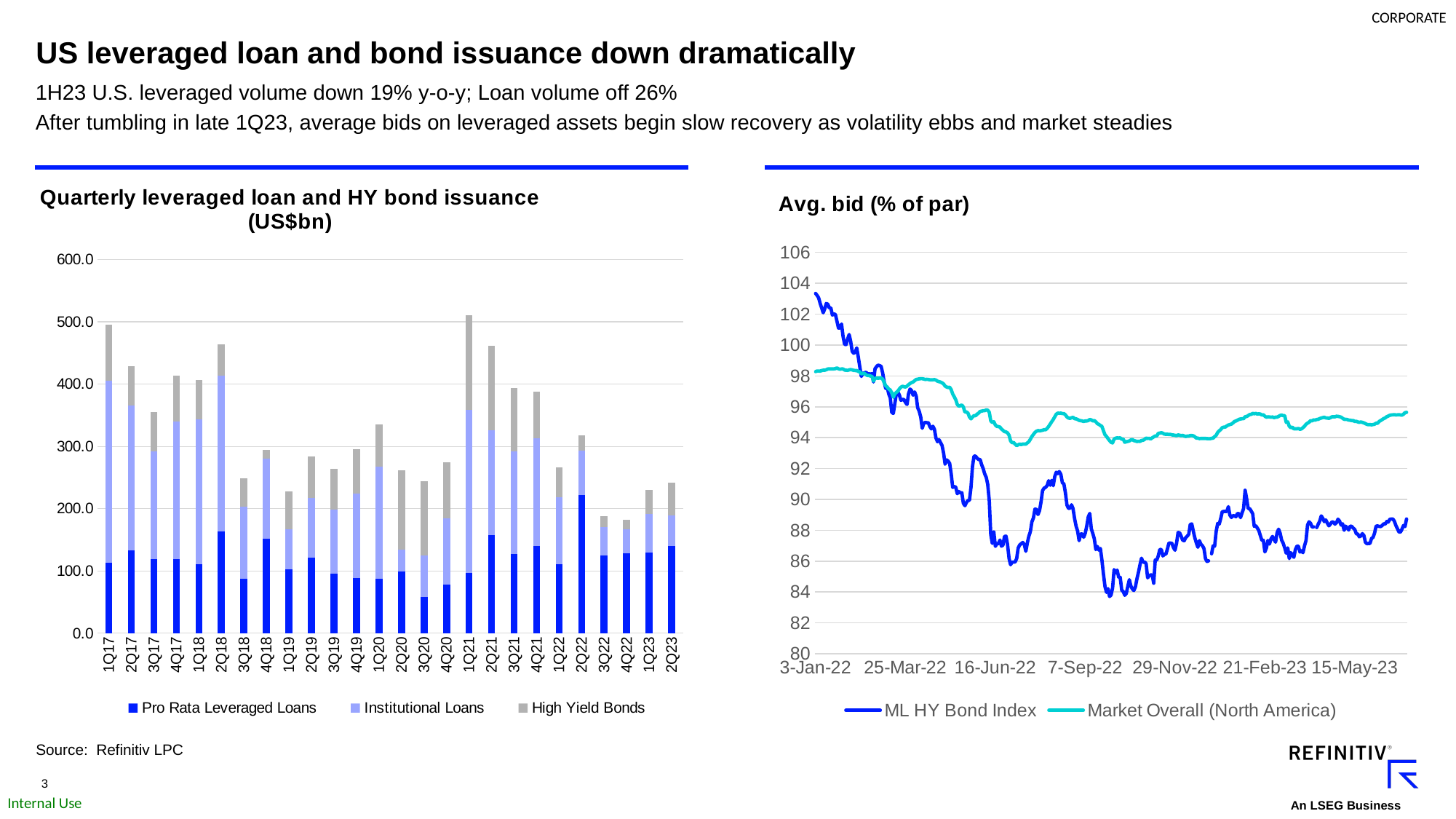

# US leveraged loan and bond issuance down dramatically
1H23 U.S. leveraged volume down 19% y-o-y; Loan volume off 26%
After tumbling in late 1Q23, average bids on leveraged assets begin slow recovery as volatility ebbs and market steadies

### Chart: Quarterly leveraged loan and HY bond issuance (US$bn)

| Category | Pro Rata Leveraged Loans | Institutional Loans | High Yield Bonds  |
|---|---|---|---|
| 1Q17 | 113.1 | 291.7 | 90.99 |
| 2Q17 | 133.21 | 232.43 | 63.5 |
| 3Q17 | 118.87 | 173.21 | 62.54 |
| 4Q17 | 118.49 | 221.17 | 73.76 |
| 1Q18 | 110.82 | 232.24 | 63.08 |
| 2Q18 | 163.43 | 250.13 | 50.51 |
| 3Q18 | 87.72 | 115.82 | 45.65 |
| 4Q18 | 152.16 | 127.54 | 14.17 |
| 1Q19 | 103.17 | 64.16 | 60.5 |
| 2Q19 | 121.44 | 95.85 | 67.0 |
| 3Q19 | 95.42 | 103.08 | 65.34 |
| 4Q19 | 88.37 | 136.35 | 70.38 |
| 1Q20 | 88.04 | 179.53 | 67.67 |
| 2Q20 | 99.57 | 34.4 | 127.04 |
| 3Q20 | 57.89 | 67.16 | 118.89 |
| 4Q20 | 78.43 | 105.99 | 90.29 |
| 1Q21 | 96.7 | 262.09 | 152.07 |
| 2Q21 | 157.54 | 168.53 | 135.84 |
| 3Q21 | 127.76 | 164.6 | 101.39 |
| 4Q21 | 140.08 | 173.38 | 73.93 |
| 1Q22 | 110.96 | 107.41 | 48.08 |
| 2Q22 | 221.76 | 71.56 | 24.38 |
| 3Q22 | 125.39 | 45.47 | 17.44 |
| 4Q22 | 127.8 | 39.67 | 14.12 |
| 1Q23 | 129.1 | 62.59 | 38.09 |
| 2Q23 | 140.13 | 48.98 | 52.2 |

### Chart: Avg. bid (% of par)

| Category | ML HY Bond Index | Market Overall (North America)  |
|---|---|---|
| 44564 | 103.34 | 98.28 |
| 44565 | 103.21 | 98.32 |
| 44566 | 103.05 | 98.32 |
| 44567 | 102.68 | 98.31 |
| 44568 | 102.39 | 98.35 |
| 44571 | 102.09 | 98.37 |
| 44572 | 102.35 | 98.37 |
| 44573 | 102.69 | 98.4 |
| 44574 | 102.64 | 98.45 |
| 44575 | 102.4 | 98.45 |
| 44578 | 102.4 | 98.45 |
| 44579 | 101.94 | 98.45 |
| 44580 | 102.02 | 98.46 |
| 44581 | 101.97 | 98.47 |
| 44582 | 101.55 | 98.52 |
| 44585 | 101.1 | 98.46 |
| 44586 | 101.11 | 98.43 |
| 44587 | 101.36 | 98.45 |
| 44588 | 100.57 | 98.45 |
| 44589 | 100.05 | 98.38 |
| 44592 | 100.03 | 98.37 |
| 44593 | 100.39 | 98.36 |
| 44594 | 100.68 | 98.39 |
| 44595 | 100.25 | 98.41 |
| 44596 | 99.59 | 98.39 |
| 44599 | 99.47 | 98.36 |
| 44600 | 99.54 | 98.35 |
| 44601 | 99.81 | 98.35 |
| 44602 | 99.22 | 98.29 |
| 44603 | 98.59 | 98.27 |
| 44606 | 97.97 | 98.13 |
| 44607 | 98.17 | 98.16 |
| 44608 | 98.19 | 98.17 |
| 44609 | 98.24 | 98.08 |
| 44610 | 98.14 | 98.03 |
| 44613 | 98.14 | 98.03 |
| 44614 | 98.11 | 97.99 |
| 44615 | 98.15 | 97.97 |
| 44616 | 97.61 | 97.67 |
| 44617 | 98.47 | 97.84 |
| 44620 | 98.6 | 97.86 |
| 44621 | 98.7 | 97.85 |
| 44622 | 98.67 | 97.86 |
| 44623 | 98.62 | 97.86 |
| 44624 | 98.19 | 97.8 |
| 44627 | 97.62 | 97.57 |
| 44628 | 97.19 | 97.36 |
| 44629 | 97.29 | 97.27 |
| 44630 | 96.83 | 97.15 |
| 44631 | 96.58 | 97.09 |
| 44634 | 95.64 | 96.91 |
| 44635 | 95.57 | 96.62 |
| 44636 | 96.2 | 96.84 |
| 44637 | 96.87 | 96.93 |
| 44638 | 96.96 | 97.02 |
| 44641 | 96.75 | 97.16 |
| 44642 | 96.42 | 97.27 |
| 44643 | 96.47 | 97.33 |
| 44644 | 96.47 | 97.3 |
| 44645 | 96.28 | 97.28 |
| 44648 | 96.15 | 97.34 |
| 44649 | 96.84 | 97.43 |
| 44650 | 97.15 | 97.51 |
| 44651 | 97.05 | 97.57 |
| 44652 | 96.75 | 97.61 |
| 44655 | 96.96 | 97.69 |
| 44656 | 96.7 | 97.77 |
| 44657 | 95.94 | 97.79 |
| 44658 | 95.72 | 97.81 |
| 44659 | 95.34 | 97.82 |
| 44662 | 94.61 | 97.82 |
| 44663 | 94.93 | 97.8 |
| 44664 | 94.99 | 97.77 |
| 44665 | 94.97 | 97.78 |
| 44666 | 94.97 | 97.77 |
| 44669 | 94.71 | 97.75 |
| 44670 | 94.57 | 97.75 |
| 44671 | 94.74 | 97.75 |
| 44672 | 94.54 | 97.76 |
| 44673 | 93.98 | 97.73 |
| 44676 | 93.74 | 97.66 |
| 44677 | 93.87 | 97.63 |
| 44678 | 93.68 | 97.6 |
| 44679 | 93.5 | 97.55 |
| 44680 | 93.0 | 97.48 |
| 44683 | 92.28 | 97.34 |
| 44684 | 92.56 | 97.28 |
| 44685 | 92.48 | 97.25 |
| 44686 | 92.33 | 97.27 |
| 44687 | 91.65 | 97.11 |
| 44690 | 90.78 | 96.83 |
| 44691 | 90.83 | 96.65 |
| 44692 | 90.79 | 96.46 |
| 44693 | 90.37 | 96.15 |
| 44694 | 90.51 | 96.04 |
| 44697 | 90.43 | 96.07 |
| 44698 | 90.43 | 96.12 |
| 44699 | 89.75 | 95.99 |
| 44700 | 89.59 | 95.66 |
| 44701 | 89.8 | 95.67 |
| 44704 | 89.93 | 95.59 |
| 44705 | 89.94 | 95.34 |
| 44706 | 90.8 | 95.22 |
| 44707 | 92.15 | 95.34 |
| 44708 | 92.8 | 95.43 |
| 44711 | 92.8 | 95.42 |
| 44712 | 92.67 | 95.52 |
| 44713 | 92.58 | 95.59 |
| 44714 | 92.59 | 95.7 |
| 44715 | 92.24 | 95.72 |
| 44718 | 92.0 | 95.75 |
| 44719 | 91.65 | 95.75 |
| 44720 | 91.43 | 95.8 |
| 44721 | 90.98 | 95.78 |
| 44722 | 89.92 | 95.65 |
| 44725 | 87.72 | 95.09 |
| 44726 | 87.15 | 94.98 |
| 44727 | 87.89 | 95.03 |
| 44728 | 86.96 | 94.82 |
| 44729 | 87.13 | 94.73 |
| 44732 | 87.13 | 94.72 |
| 44733 | 87.37 | 94.69 |
| 44734 | 86.97 | 94.56 |
| 44735 | 87.04 | 94.48 |
| 44736 | 87.6 | 94.39 |
| 44739 | 87.62 | 94.37 |
| 44740 | 87.08 | 94.31 |
| 44741 | 86.17 | 94.16 |
| 44742 | 85.77 | 93.79 |
| 44743 | 85.94 | 93.67 |
| 44746 | 85.94 | 93.69 |
| 44747 | 85.95 | 93.58 |
| 44748 | 86.17 | 93.49 |
| 44749 | 86.85 | 93.54 |
| 44750 | 87.05 | 93.59 |
| 44753 | 87.13 | 93.55 |
| 44754 | 87.21 | 93.59 |
| 44755 | 87.08 | 93.59 |
| 44756 | 86.64 | 93.58 |
| 44757 | 87.18 | 93.66 |
| 44760 | 87.61 | 93.74 |
| 44761 | 87.92 | 93.9 |
| 44762 | 88.55 | 94.08 |
| 44763 | 88.8 | 94.21 |
| 44764 | 89.37 | 94.34 |
| 44767 | 89.35 | 94.42 |
| 44768 | 89.02 | 94.46 |
| 44769 | 89.28 | 94.44 |
| 44770 | 89.84 | 94.46 |
| 44771 | 90.57 | 94.48 |
| 44774 | 90.73 | 94.52 |
| 44775 | 90.78 | 94.51 |
| 44776 | 90.9 | 94.6 |
| 44777 | 91.21 | 94.73 |
| 44778 | 90.92 | 94.88 |
| 44781 | 91.23 | 95.03 |
| 44782 | 90.89 | 95.18 |
| 44783 | 91.48 | 95.35 |
| 44784 | 91.76 | 95.52 |
| 44785 | 91.67 | 95.59 |
| 44788 | 91.8 | 95.58 |
| 44789 | 91.62 | 95.59 |
| 44790 | 91.08 | 95.56 |
| 44791 | 91.0 | 95.56 |
| 44792 | 90.43 | 95.48 |
| 44795 | 89.63 | 95.34 |
| 44796 | 89.42 | 95.27 |
| 44797 | 89.43 | 95.25 |
| 44798 | 89.65 | 95.29 |
| 44799 | 89.41 | 95.32 |
| 44802 | 88.77 | 95.23 |
| 44803 | 88.27 | 95.22 |
| 44804 | 87.95 | 95.18 |
| 44805 | 87.33 | 95.12 |
| 44806 | 87.76 | 95.1 |
| 44809 | 87.76 | 95.08 |
| 44810 | 87.55 | 95.05 |
| 44811 | 87.81 | 95.08 |
| 44812 | 88.26 | 95.08 |
| 44813 | 88.87 | 95.11 |
| 44816 | 89.09 | 95.18 |
| 44817 | 88.09 | 95.15 |
| 44818 | 87.79 | 95.08 |
| 44819 | 87.44 | 95.11 |
| 44820 | 86.75 | 95.03 |
| 44823 | 86.95 | 94.91 |
| 44824 | 86.72 | 94.86 |
| 44825 | 86.82 | 94.79 |
| 44826 | 86.06 | 94.73 |
| 44827 | 85.17 | 94.45 |
| 44830 | 84.36 | 94.19 |
| 44831 | 83.98 | 94.08 |
| 44832 | 84.22 | 93.94 |
| 44833 | 83.71 | 93.81 |
| 44834 | 83.81 | 93.7 |
| 44837 | 84.27 | 93.66 |
| 44838 | 85.45 | 93.91 |
| 44839 | 85.24 | 93.97 |
| 44840 | 85.42 | 93.99 |
| 44841 | 84.95 | 93.98 |
| 44844 | 84.95 | 93.99 |
| 44845 | 84.12 | 93.9 |
| 44846 | 84.03 | 93.9 |
| 44847 | 83.79 | 93.7 |
| 44848 | 83.91 | 93.74 |
| 44851 | 84.37 | 93.76 |
| 44852 | 84.8 | 93.79 |
| 44853 | 84.39 | 93.85 |
| 44854 | 84.19 | 93.88 |
| 44855 | 84.1 | 93.81 |
| 44858 | 84.35 | 93.79 |
| 44859 | 84.86 | 93.75 |
| 44860 | 85.29 | 93.77 |
| 44861 | 85.77 | 93.76 |
| 44862 | 86.19 | 93.82 |
| 44865 | 85.93 | 93.83 |
| 44866 | 85.95 | 93.89 |
| 44867 | 85.84 | 93.97 |
| 44868 | 84.92 | 93.95 |
| 44869 | 85.05 | 93.96 |
| 44872 | 85.11 | 93.92 |
| 44873 | 85.1 | 93.99 |
| 44874 | 84.57 | 94.05 |
| 44875 | 86.07 | 94.11 |
| 44876 | 86.07 | 94.11 |
| 44879 | 86.34 | 94.28 |
| 44880 | 86.76 | 94.3 |
| 44881 | 86.75 | 94.32 |
| 44882 | 86.34 | 94.29 |
| 44883 | 86.44 | 94.23 |
| 44886 | 86.46 | 94.22 |
| 44887 | 86.79 | 94.22 |
| 44888 | 87.17 | 94.21 |
| 44889 | 87.17 | 94.21 |
| 44890 | 87.15 | 94.18 |
| 44893 | 86.87 | 94.17 |
| 44894 | 86.71 | 94.15 |
| 44895 | 87.17 | 94.13 |
| 44896 | 87.86 | 94.18 |
| 44897 | 87.83 | 94.16 |
| 44900 | 87.62 | 94.13 |
| 44901 | 87.36 | 94.15 |
| 44902 | 87.32 | 94.11 |
| 44903 | 87.52 | 94.08 |
| 44904 | 87.62 | 94.1 |
| 44907 | 87.74 | 94.1 |
| 44908 | 88.38 | 94.14 |
| 44909 | 88.41 | 94.14 |
| 44910 | 87.93 | 94.12 |
| 44911 | 87.51 | 94.06 |
| 44915 | 87.18 | 93.97 |
| 44916 | 86.9 | 93.97 |
| 44917 | 87.33 | 93.94 |
| 44918 | 87.09 | 93.95 |
| 44921 | 87.0 | 93.95 |
| 44922 | 86.81 | 93.95 |
| 44923 | 86.16 | 93.95 |
| 44924 | 85.98 | 93.94 |
| 44925 | 86.02 | 93.93 |
| 44928 | None | 93.93 |
| 44929 | 86.48 | 93.96 |
| 44930 | 86.99 | 93.97 |
| 44931 | 86.97 | 94.07 |
| 44932 | 87.92 | 94.15 |
| 44935 | 88.45 | 94.34 |
| 44936 | 88.4 | 94.44 |
| 44937 | 88.77 | 94.53 |
| 44938 | 89.2 | 94.65 |
| 44939 | 89.22 | 94.68 |
| 44942 | 89.22 | 94.69 |
| 44943 | 89.22 | 94.76 |
| 44944 | 89.53 | 94.82 |
| 44945 | 88.98 | 94.85 |
| 44946 | 88.83 | 94.88 |
| 44949 | 88.95 | 94.95 |
| 44950 | 88.93 | 95.05 |
| 44951 | 88.88 | 95.08 |
| 44952 | 89.09 | 95.13 |
| 44953 | 89.07 | 95.19 |
| 44956 | 88.82 | 95.21 |
| 44957 | 89.12 | 95.23 |
| 44958 | 89.41 | 95.23 |
| 44959 | 90.59 | 95.36 |
| 44960 | 90.06 | 95.37 |
| 44963 | 89.41 | 95.43 |
| 44964 | 89.4 | 95.5 |
| 44965 | 89.25 | 95.51 |
| 44966 | 89.07 | 95.57 |
| 44967 | 88.26 | 95.55 |
| 44970 | 88.3 | 95.57 |
| 44971 | 88.15 | 95.53 |
| 44972 | 87.98 | 95.55 |
| 44973 | 87.66 | 95.53 |
| 44974 | 87.35 | 95.47 |
| 44977 | 87.35 | 95.48 |
| 44978 | 86.6 | 95.39 |
| 44979 | 86.86 | 95.32 |
| 44980 | 87.34 | 95.35 |
| 44981 | 87.11 | 95.34 |
| 44984 | 87.44 | 95.33 |
| 44985 | 87.6 | 95.34 |
| 44986 | 87.4 | 95.29 |
| 44987 | 87.23 | 95.33 |
| 44988 | 87.84 | 95.33 |
| 44991 | 88.07 | 95.38 |
| 44992 | 87.81 | 95.44 |
| 44993 | 87.36 | 95.46 |
| 44994 | 87.16 | 95.43 |
| 44995 | 86.87 | 95.43 |
| 44998 | 86.51 | 94.99 |
| 44999 | 86.86 | 95.02 |
| 45000 | 86.17 | 94.74 |
| 45001 | 86.55 | 94.64 |
| 45002 | 86.41 | 94.69 |
| 45005 | 86.25 | 94.57 |
| 45006 | 86.74 | 94.58 |
| 45007 | 86.97 | 94.57 |
| 45008 | 86.97 | 94.6 |
| 45009 | 86.59 | 94.54 |
| 45012 | 86.67 | 94.57 |
| 45013 | 86.55 | 94.65 |
| 45014 | 86.99 | 94.74 |
| 45015 | 87.33 | 94.87 |
| 45016 | 88.34 | 94.94 |
| 45019 | 88.55 | 95.0 |
| 45020 | 88.45 | 95.1 |
| 45021 | 88.21 | 95.09 |
| 45022 | 88.22 | 95.15 |
| 45023 | None | 95.14 |
| 45026 | 88.18 | 95.18 |
| 45027 | 88.39 | 95.19 |
| 45028 | 88.59 | 95.24 |
| 45029 | 88.93 | 95.27 |
| 45030 | 88.78 | 95.3 |
| 45033 | 88.56 | 95.32 |
| 45034 | 88.67 | 95.28 |
| 45035 | 88.46 | 95.27 |
| 45036 | 88.29 | 95.25 |
| 45037 | 88.4 | 95.29 |
| 45040 | 88.54 | 95.35 |
| 45041 | 88.53 | 95.35 |
| 45042 | 88.4 | 95.35 |
| 45043 | 88.49 | 95.39 |
| 45044 | 88.72 | 95.38 |
| 45047 | 88.6 | 95.36 |
| 45048 | 88.34 | 95.33 |
| 45049 | 88.42 | 95.26 |
| 45050 | 88.0 | 95.19 |
| 45051 | 88.27 | 95.19 |
| 45054 | 88.15 | 95.18 |
| 45055 | 88.02 | 95.14 |
| 45056 | 88.27 | 95.13 |
| 45057 | 88.25 | 95.11 |
| 45058 | 88.14 | 95.11 |
| 45061 | 88.05 | 95.05 |
| 45062 | 87.78 | 95.06 |
| 45063 | 87.75 | 95.02 |
| 45064 | 87.58 | 94.99 |
| 45065 | 87.63 | 95.02 |
| 45068 | 87.78 | 94.99 |
| 45069 | 87.66 | 94.96 |
| 45070 | 87.22 | 94.91 |
| 45071 | 87.13 | 94.86 |
| 45072 | 87.15 | 94.84 |
| 45075 | 87.15 | 94.85 |
| 45076 | 87.47 | 94.83 |
| 45077 | 87.54 | 94.85 |
| 45078 | 87.81 | 94.87 |
| 45079 | 88.27 | 94.94 |
| 45082 | 88.28 | 94.93 |
| 45083 | 88.25 | 95.05 |
| 45084 | 88.24 | 95.11 |
| 45085 | 88.31 | 95.17 |
| 45086 | 88.42 | 95.24 |
| 45089 | 88.4 | 95.28 |
| 45090 | 88.57 | 95.36 |
| 45091 | 88.53 | 95.4 |
| 45092 | 88.71 | 95.45 |
| 45093 | 88.73 | 95.47 |
| 45096 | 88.73 | 95.48 |
| 45097 | 88.59 | 95.49 |
| 45098 | 88.31 | 95.47 |
| 45099 | 88.11 | 95.48 |
| 45100 | 87.89 | 95.49 |
| 45103 | 87.88 | 95.47 |
| 45104 | 88.07 | 95.46 |
| 45105 | 88.31 | 95.52 |
| 45106 | 88.24 | 95.62 |
| 45107 | 88.73 | 95.64 |
Source:  Refinitiv LPC